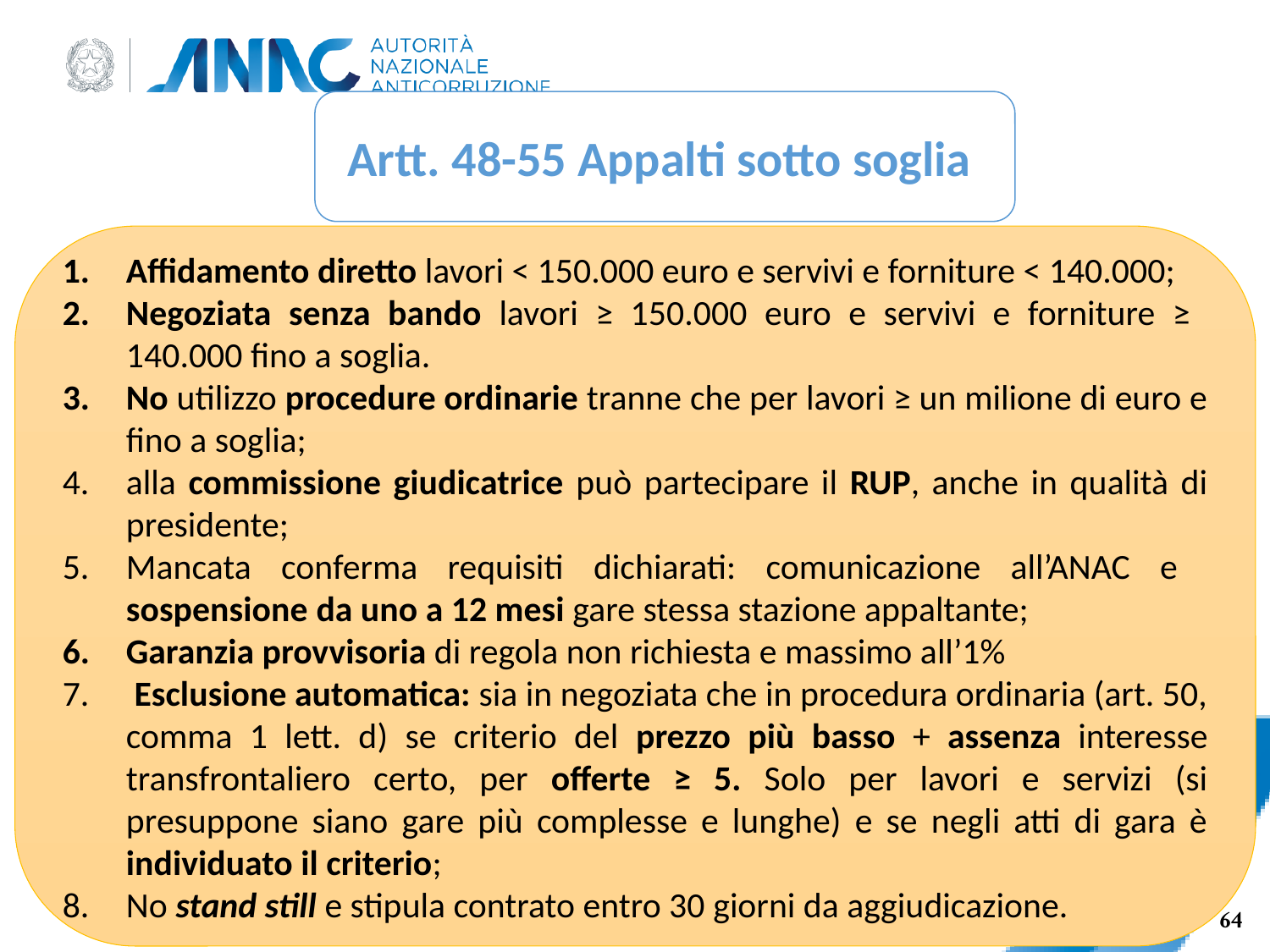

Artt. 48-55 Appalti sotto soglia
Affidamento diretto lavori < 150.000 euro e servivi e forniture < 140.000;
Negoziata senza bando lavori ≥ 150.000 euro e servivi e forniture ≥  140.000 fino a soglia.
No utilizzo procedure ordinarie tranne che per lavori ≥ un milione di euro e fino a soglia;
alla commissione giudicatrice può partecipare il RUP, anche in qualità di presidente;
Mancata conferma requisiti dichiarati: comunicazione all’ANAC e  sospensione da uno a 12 mesi gare stessa stazione appaltante;
Garanzia provvisoria di regola non richiesta e massimo all’1%
 Esclusione automatica: sia in negoziata che in procedura ordinaria (art. 50, comma 1 lett. d) se criterio del prezzo più basso + assenza interesse transfrontaliero certo, per offerte ≥ 5. Solo per lavori e servizi (si presuppone siano gare più complesse e lunghe) e se negli atti di gara è individuato il criterio;
No stand still e stipula contrato entro 30 giorni da aggiudicazione.
64